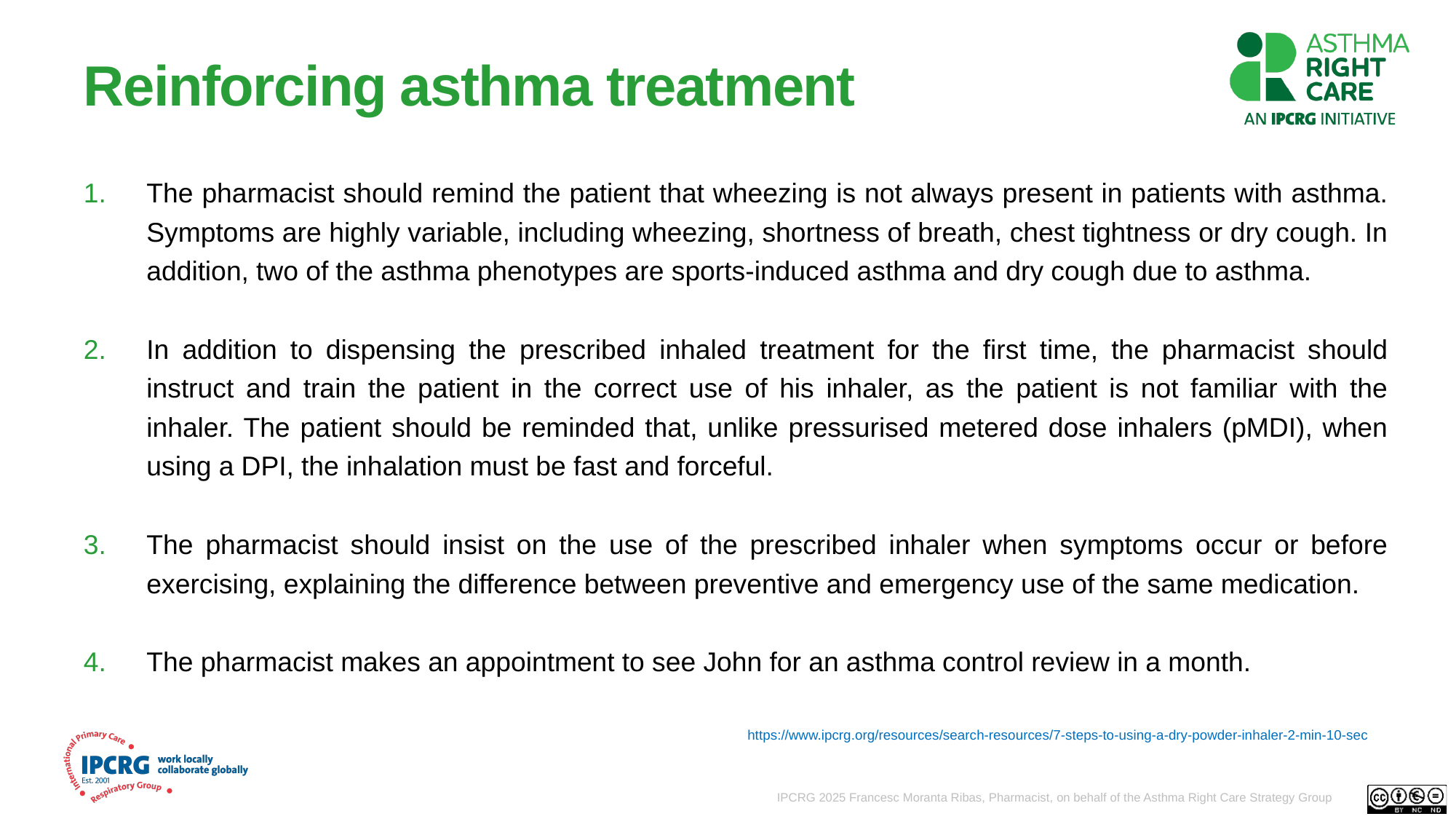

# Reinforcing asthma treatment
The pharmacist should remind the patient that wheezing is not always present in patients with asthma. Symptoms are highly variable, including wheezing, shortness of breath, chest tightness or dry cough. In addition, two of the asthma phenotypes are sports-induced asthma and dry cough due to asthma.

In addition to dispensing the prescribed inhaled treatment for the first time, the pharmacist should instruct and train the patient in the correct use of his inhaler, as the patient is not familiar with the inhaler. The patient should be reminded that, unlike pressurised metered dose inhalers (pMDI), when using a DPI, the inhalation must be fast and forceful.

The pharmacist should insist on the use of the prescribed inhaler when symptoms occur or before exercising, explaining the difference between preventive and emergency use of the same medication.

The pharmacist makes an appointment to see John for an asthma control review in a month.

https://www.ipcrg.org/resources/search-resources/7-steps-to-using-a-dry-powder-inhaler-2-min-10-sec